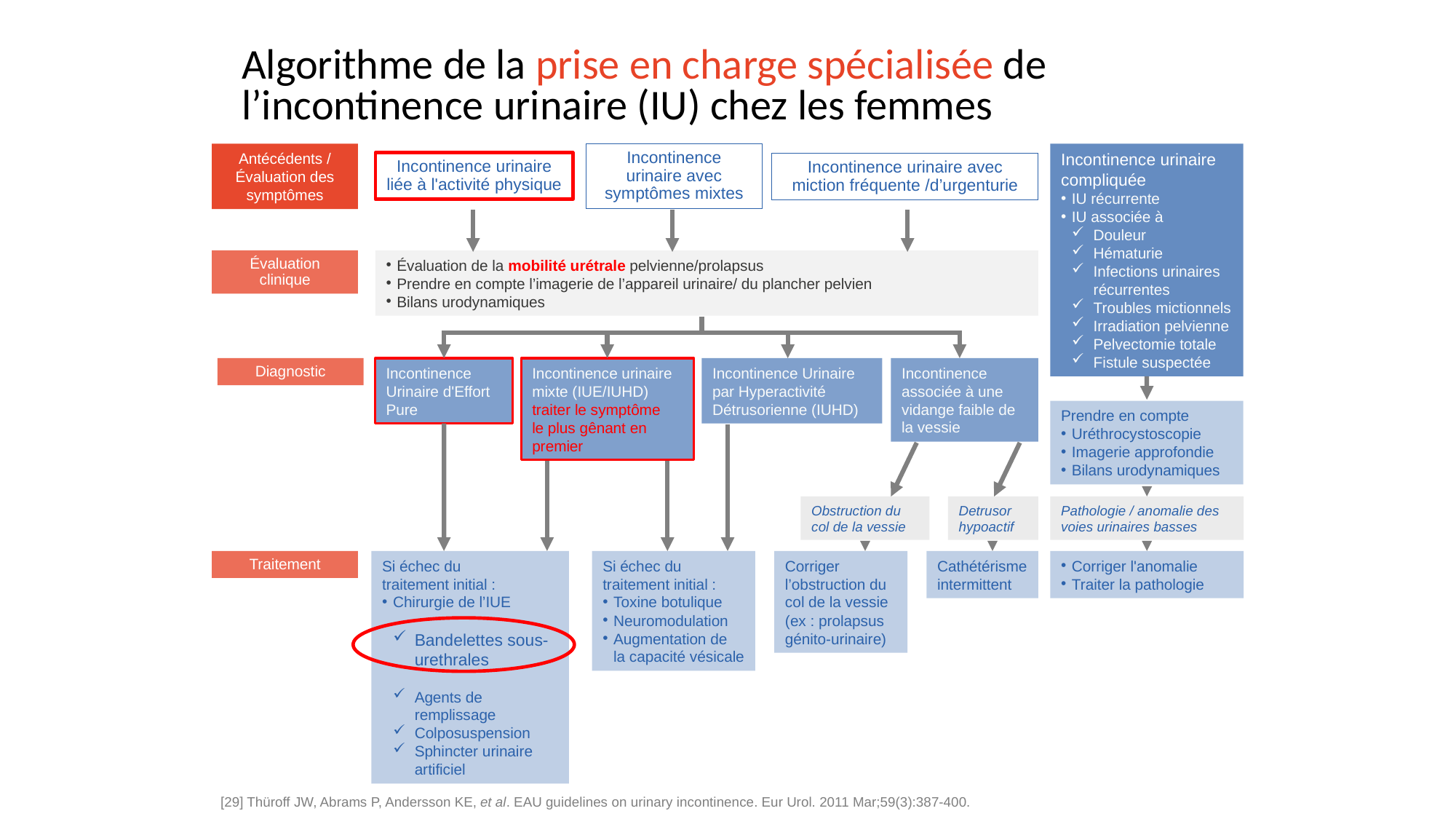

# Algorithme de la prise en charge spécialisée de l’incontinence urinaire (IU) chez les femmes
Antécédents / Évaluation des symptômes
Incontinence urinaire avec symptômes mixtes
Incontinence urinaire compliquée
IU récurrente
IU associée à
Douleur
Hématurie
Infections urinaires récurrentes
Troubles mictionnels
Irradiation pelvienne
Pelvectomie totale
Fistule suspectée
Incontinence urinaire liée à l'activité physique
Incontinence urinaire avec miction fréquente /d’urgenturie
Évaluation de la mobilité urétrale pelvienne/prolapsus
Prendre en compte l’imagerie de l’appareil urinaire/ du plancher pelvien
Bilans urodynamiques
Évaluation clinique
Incontinence Urinaire d'Effort Pure
Incontinence urinaire mixte (IUE/IUHD) traiter le symptôme
le plus gênant en premier
Incontinence Urinaire par Hyperactivité Détrusorienne (IUHD)
Incontinence associée à une vidange faible de la vessie
Diagnostic
Prendre en compte
Uréthrocystoscopie
Imagerie approfondie
Bilans urodynamiques
Obstruction du col de la vessie
Detrusor hypoactif
Pathologie / anomalie des voies urinaires basses
Si échec du
traitement initial :
Chirurgie de l’IUE

Bandelettes sous-urethrales

Agents de remplissage
Colposuspension
Sphincter urinaire artificiel
Si échec du traitement initial :
Toxine botulique
Neuromodulation
Augmentation de
la capacité vésicale
Corriger l’obstruction du col de la vessie (ex : prolapsus génito-urinaire)
Cathétérisme intermittent
Corriger l'anomalie
Traiter la pathologie
Traitement

[29] Thüroff JW, Abrams P, Andersson KE, et al. EAU guidelines on urinary incontinence. Eur Urol. 2011 Mar;59(3):387-400.